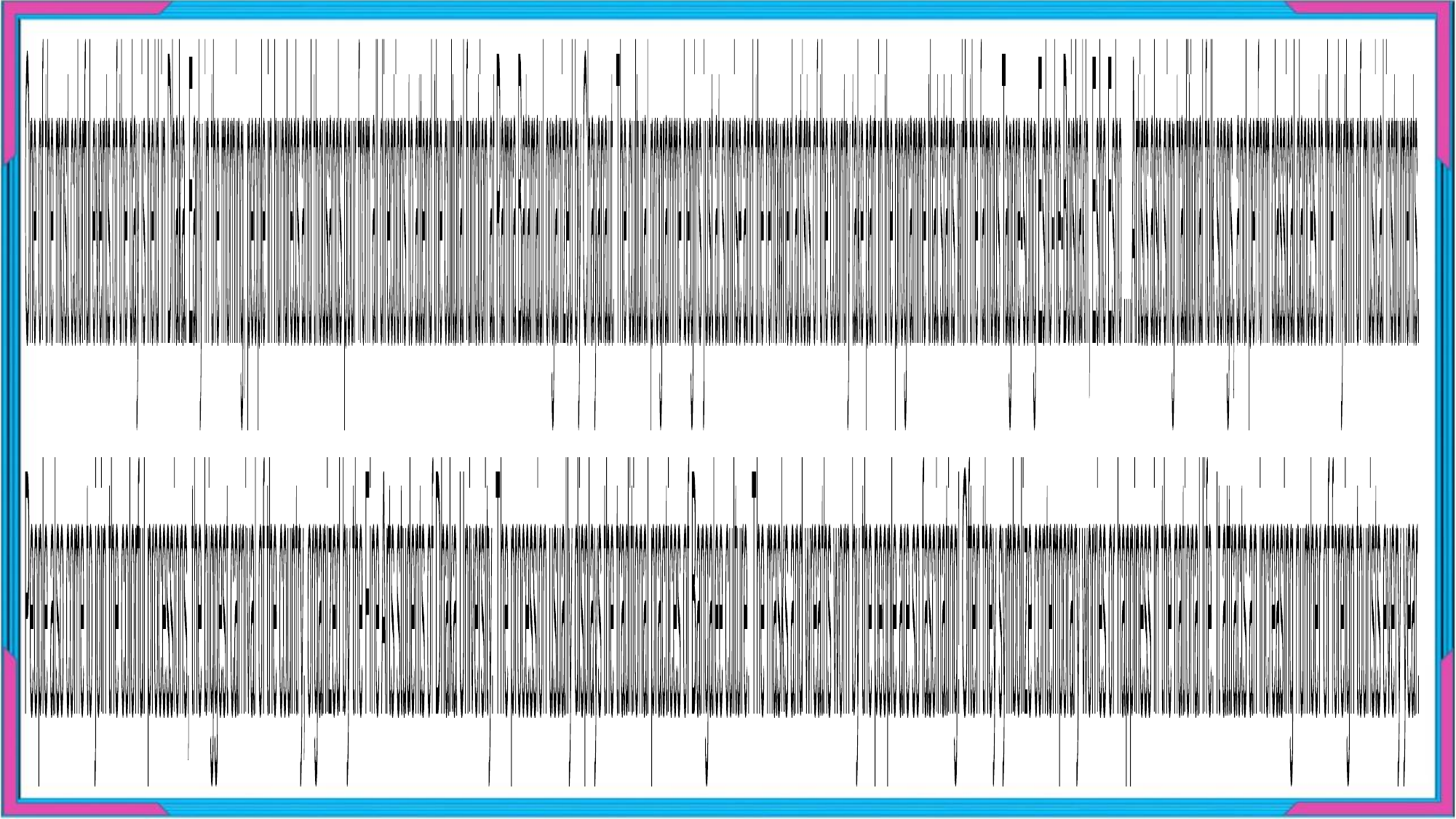

One of the most colorful events of the day is held in Dhaka. Early in the morning, people in hundreds and thousands pour from all directions to attend the cultural function at Ramna Batamaul organized by Chayanaut. The cultural programme begins just at sunrise and the renowned artists of the country take part in the programme that starts with the famous Tagore-song Esho-he-Boishakh, Esho Esho ….Artists also sing traditional folk songs, and perform classical dances to the rhythm of musical instruments.
People also come to join the colorful processions, the biggest carnival of the country, organized by the Fine Arts students of Dhaka University. The procession usually displays the traditional practices of Bangalee culture. The masks and wreaths worn by the people are so fascinating! Often they symbolize contemporary worries or happiness in the national life. It attracts an increasing number of foreign tourists every year.